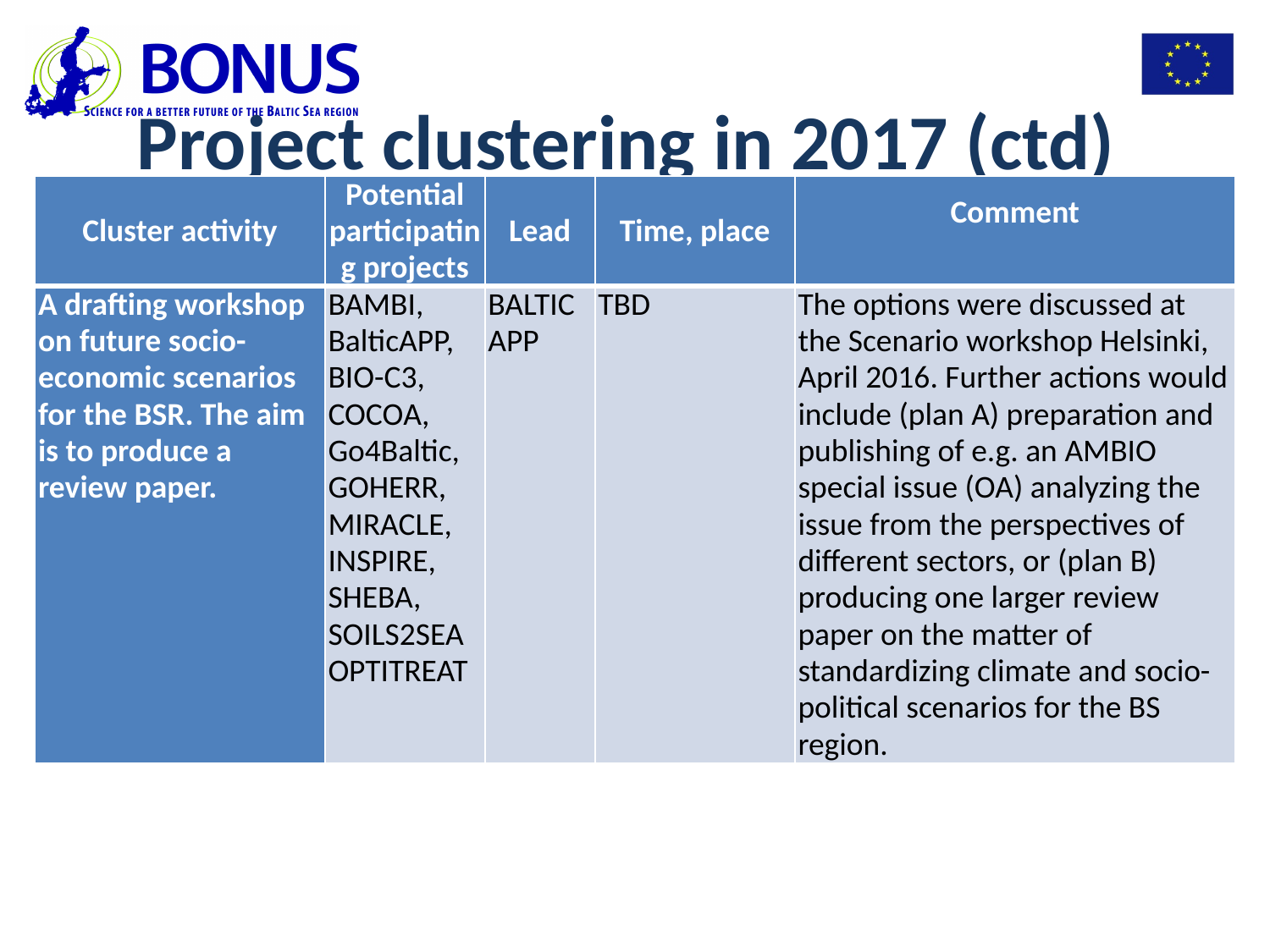

# Project clustering in 2017 (ctd)
| Cluster activity | Potential participating projects | Lead | Time, place | Comment |
| --- | --- | --- | --- | --- |
| A drafting workshop on future socio-economic scenarios for the BSR. The aim is to produce a review paper. | BAMBI, BalticAPP, BIO-C3, COCOA, Go4Baltic, GOHERR, MIRACLE, INSPIRE, SHEBA, SOILS2SEA OPTITREAT | BALTICAPP | TBD | The options were discussed at the Scenario workshop Helsinki, April 2016. Further actions would include (plan A) preparation and publishing of e.g. an AMBIO special issue (OA) analyzing the issue from the perspectives of different sectors, or (plan B) producing one larger review paper on the matter of standardizing climate and socio-political scenarios for the BS region. |